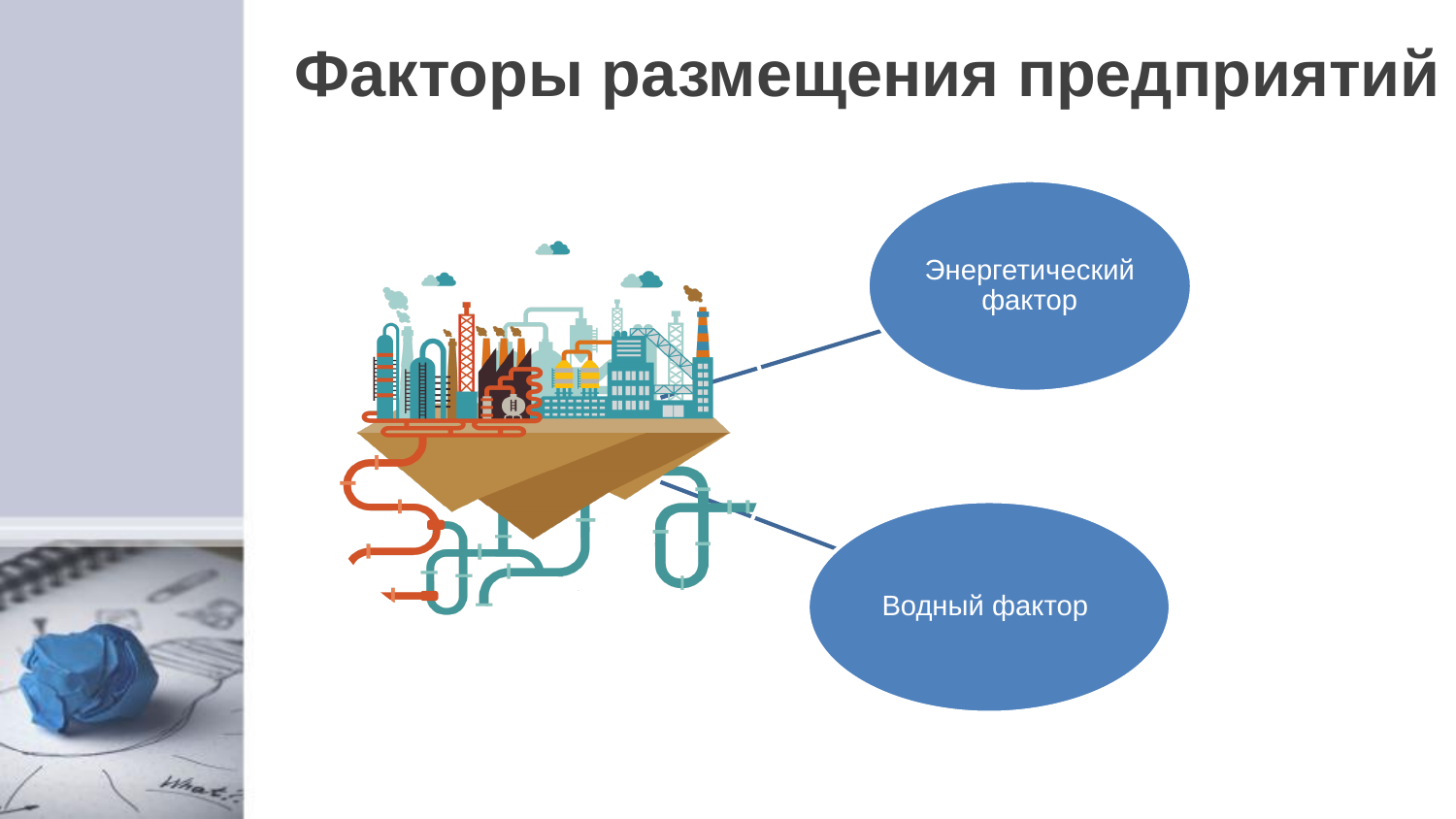

# Факторы размещения предприятий
Энергетический фактор
Водный фактор